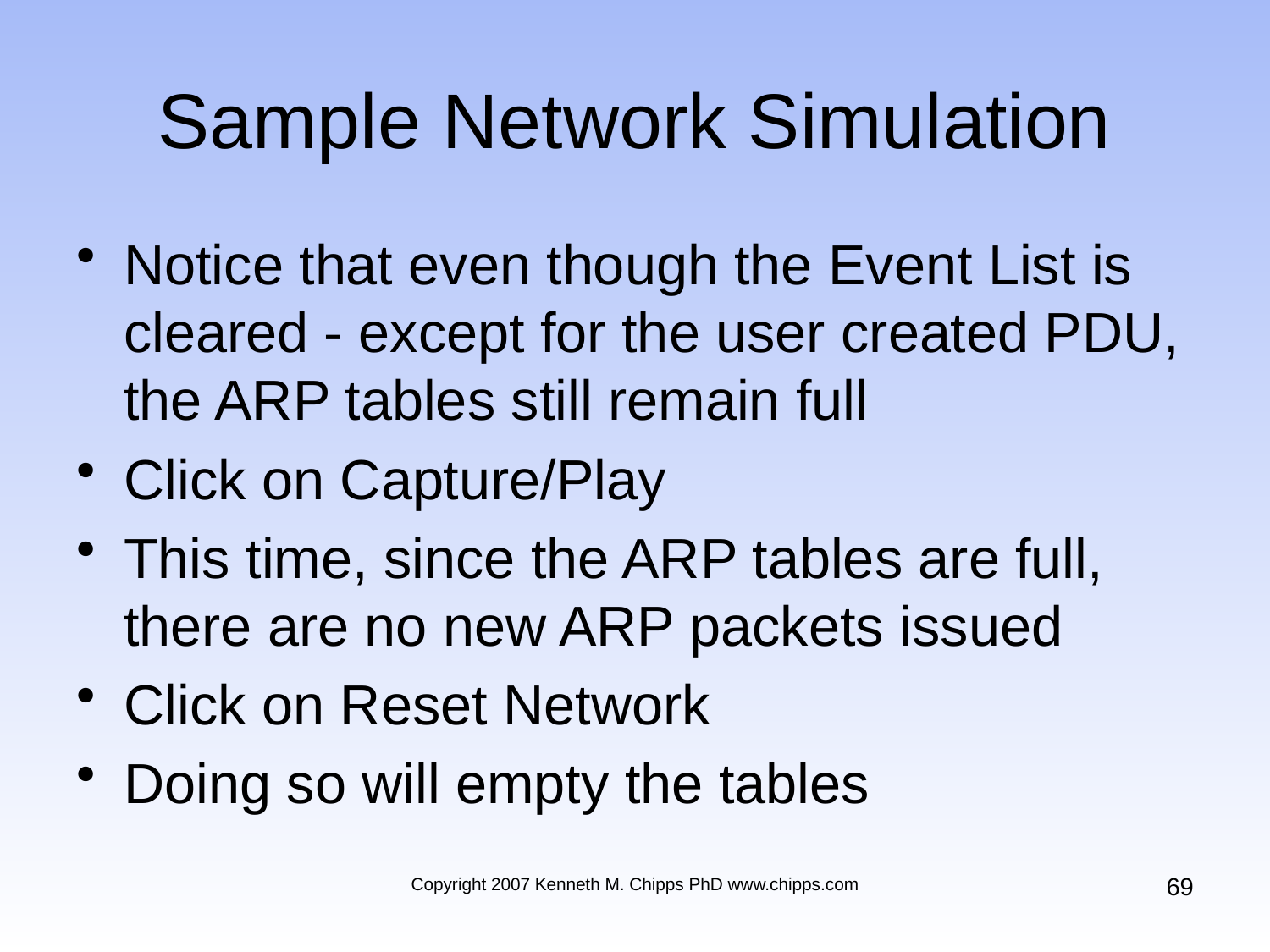

# Sample Network Simulation
Notice that even though the Event List is cleared - except for the user created PDU, the ARP tables still remain full
Click on Capture/Play
This time, since the ARP tables are full, there are no new ARP packets issued
Click on Reset Network
Doing so will empty the tables
69
Copyright 2007 Kenneth M. Chipps PhD www.chipps.com